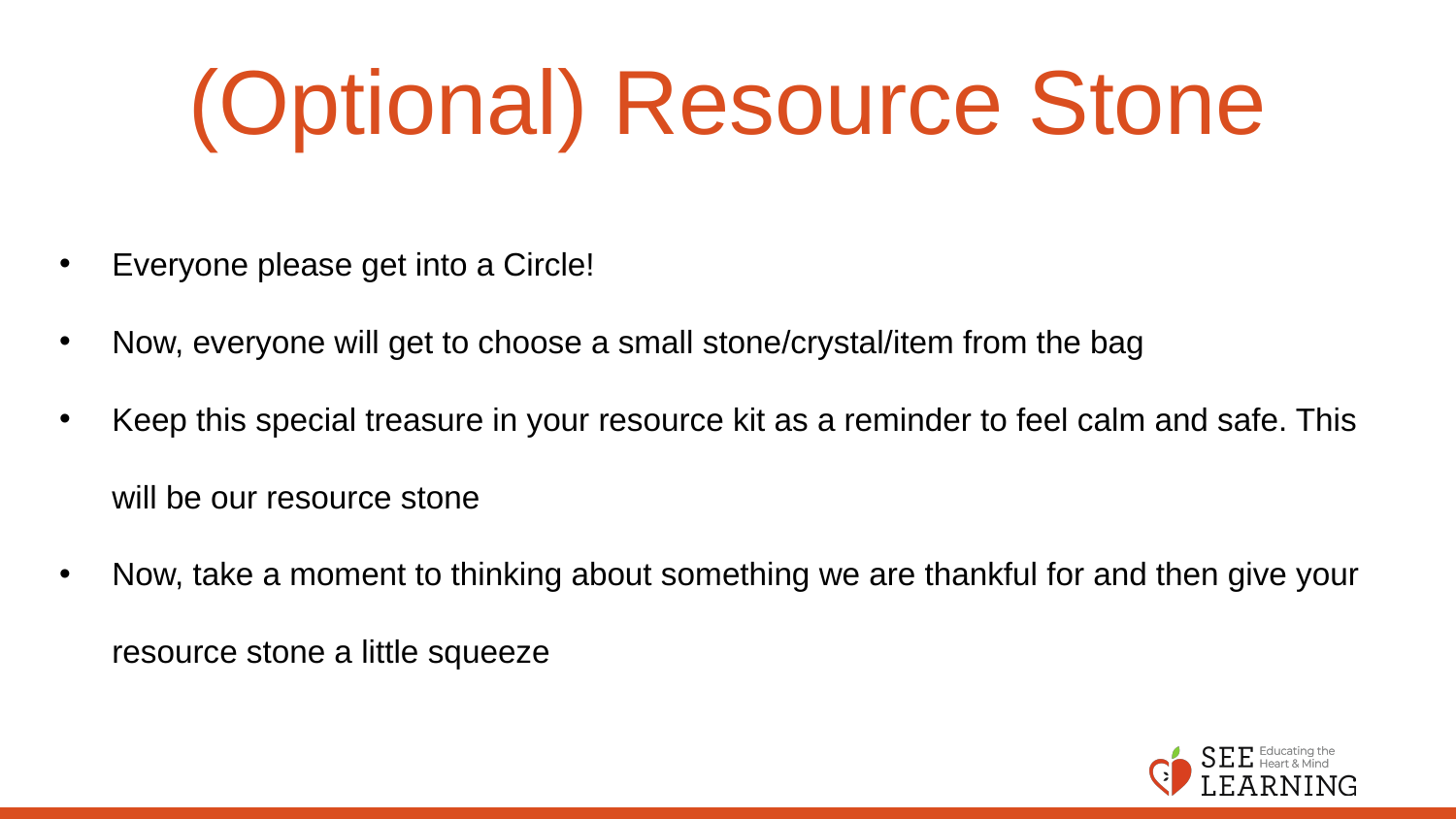

# (Optional) Resource Stone
Everyone please get into a Circle!
Now, everyone will get to choose a small stone/crystal/item from the bag
Keep this special treasure in your resource kit as a reminder to feel calm and safe. This will be our resource stone
Now, take a moment to thinking about something we are thankful for and then give your resource stone a little squeeze